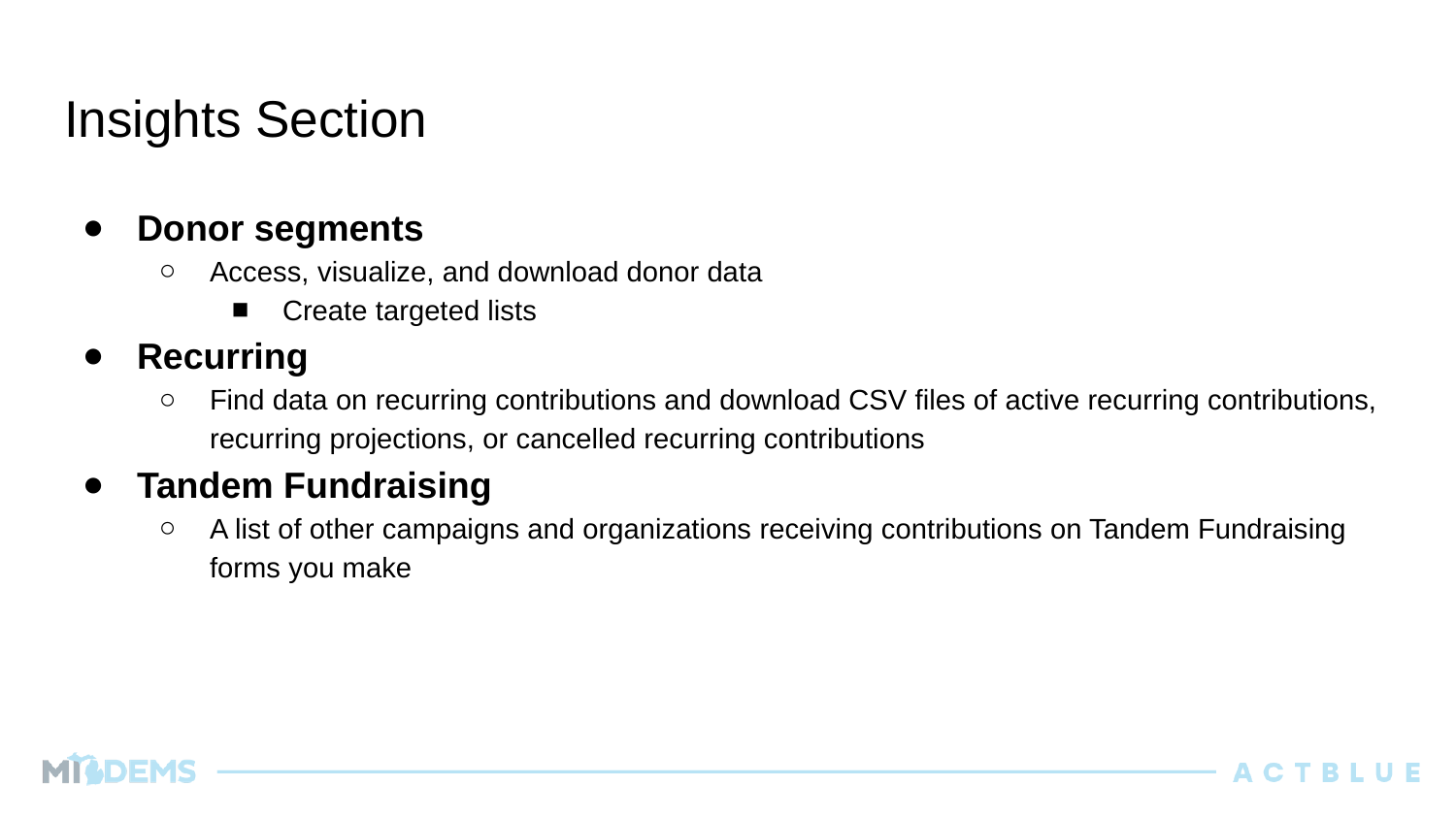

# Insights Section
Donor segments
Access, visualize, and download donor data
Create targeted lists
Recurring
Find data on recurring contributions and download CSV files of active recurring contributions, recurring projections, or cancelled recurring contributions
Tandem Fundraising
A list of other campaigns and organizations receiving contributions on Tandem Fundraising forms you make